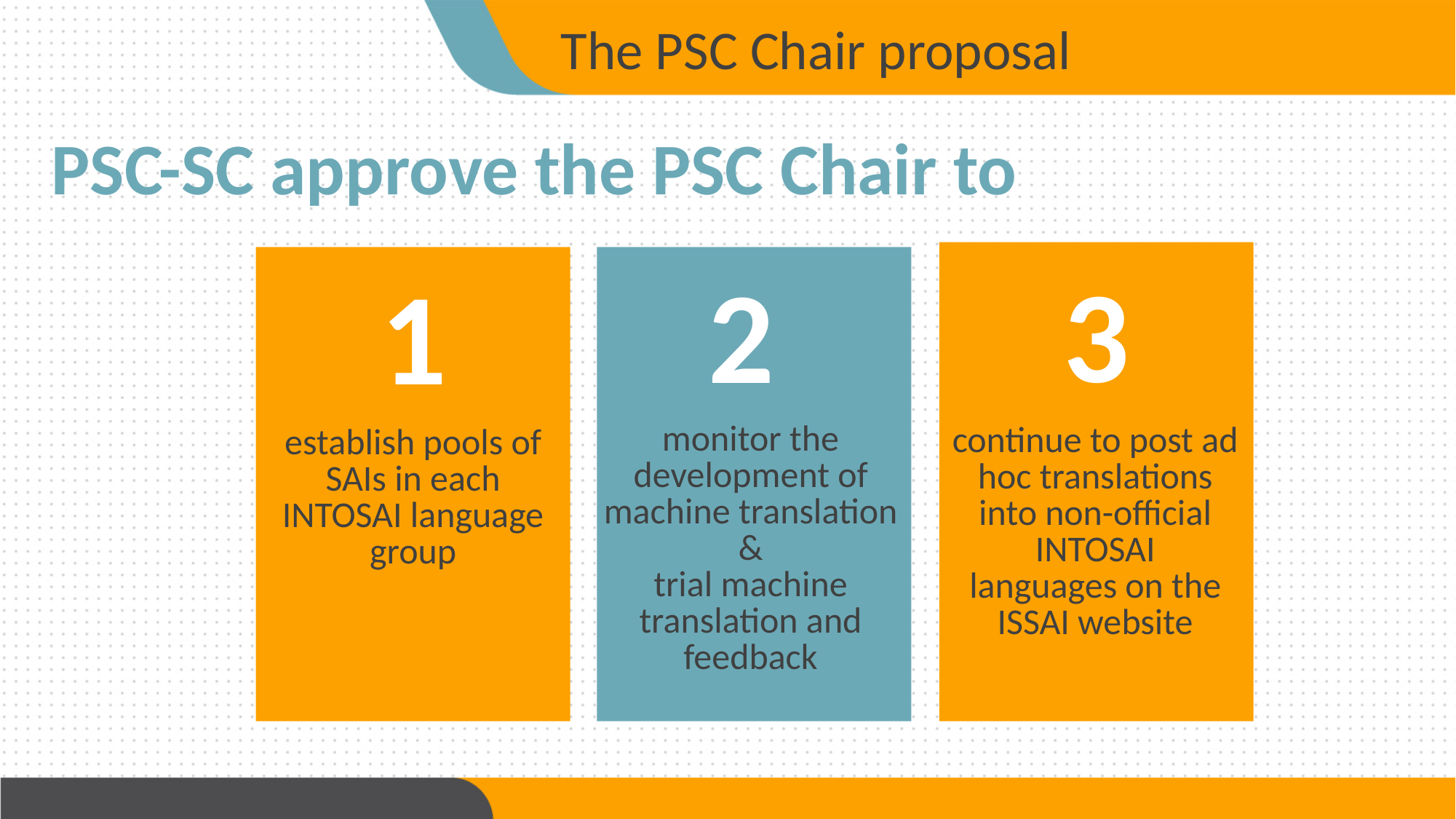

The PSC Chair proposal
PSC-SC approve the PSC Chair to

3

2
1
monitor the development of machine translation
&
trial machine translation and feedback
continue to post ad hoc translations into non-official INTOSAI
languages on the ISSAI website
establish pools of SAIs in each INTOSAI language group